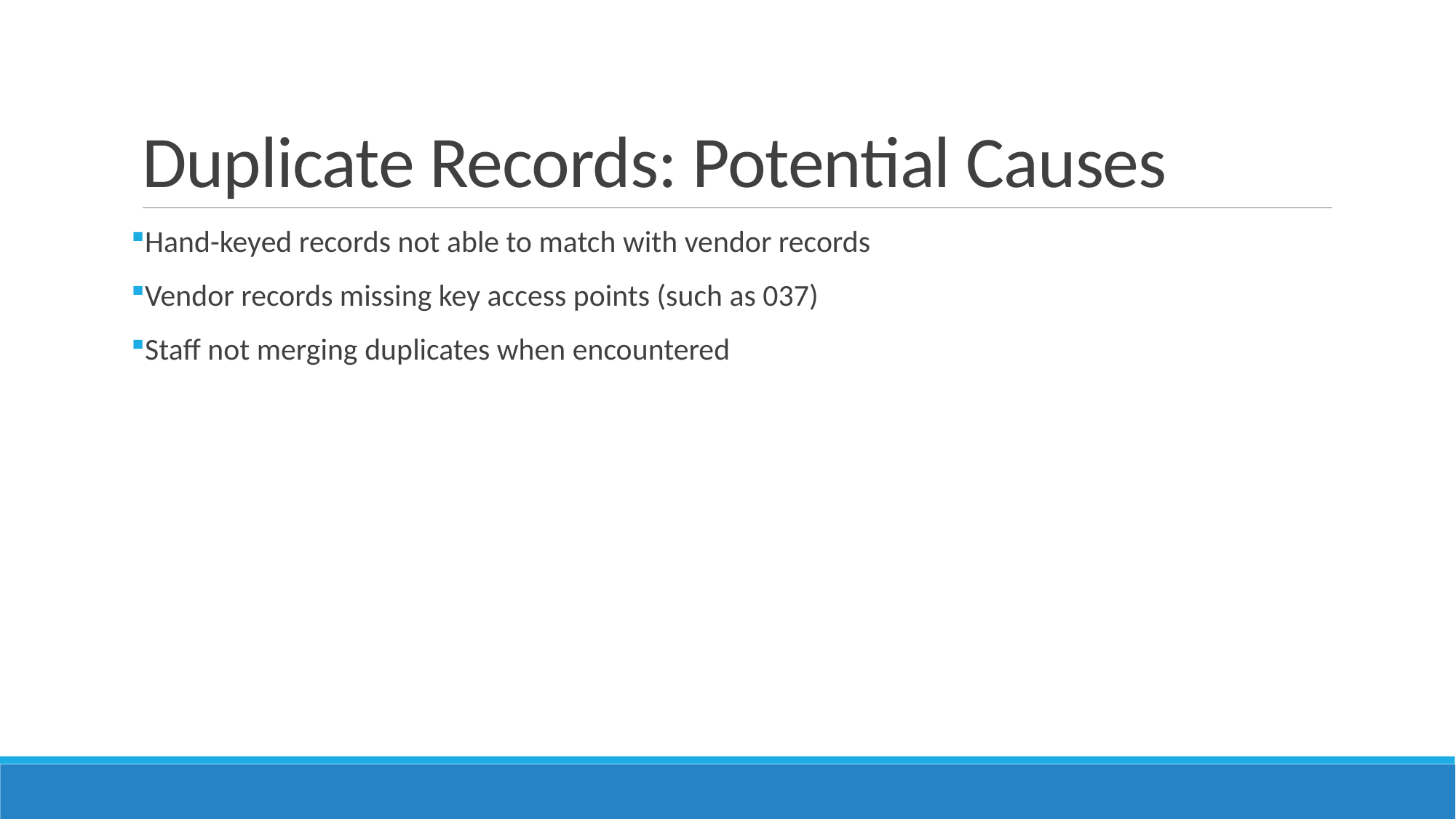

# Duplicate Records: Potential Causes
Hand-keyed records not able to match with vendor records
Vendor records missing key access points (such as 037)
Staff not merging duplicates when encountered